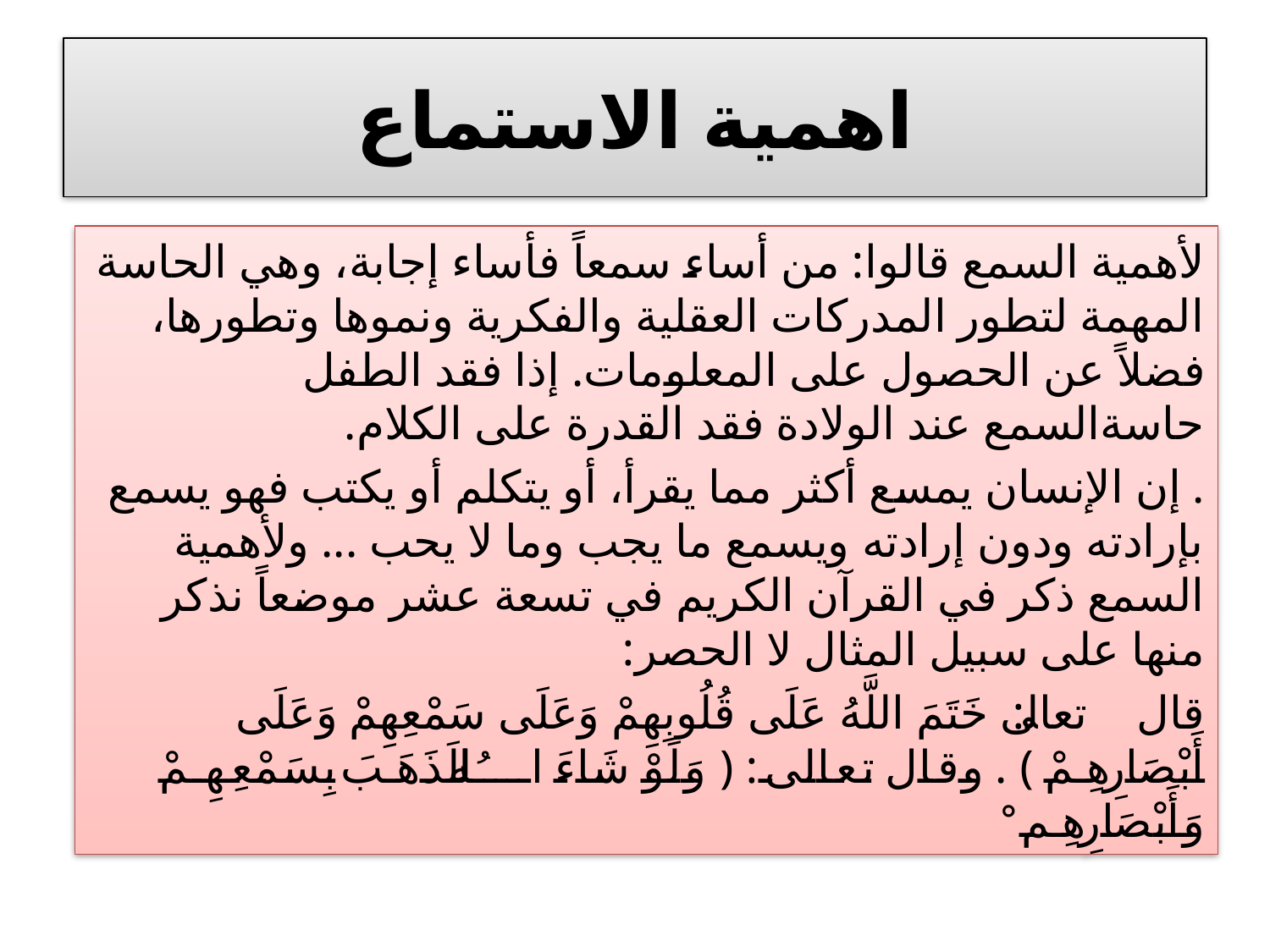

# اهمية الاستماع
لأهمية السمع قالوا: من أساء سمعاً فأساء إجابة، وهي الحاسة المهمة لتطور المدركات العقلية والفكرية ونموها وتطورها، فضلاً عن الحصول على المعلومات. إذا فقد الطفل حاسةالسمع عند الولادة فقد القدرة على الكلام.
. إن الإنسان يمسع أكثر مما يقرأ، أو يتكلم أو يكتب فهو يسمع بإرادته ودون إرادته ويسمع ما يجب وما لا يحب ... ولأهمية السمع ذكر في القرآن الكريم في تسعة عشر موضعاً نذكر منها على سبيل المثال لا الحصر:
قال تعالى: ﴿ خَتَمَ اللَّهُ عَلَى قُلُوبِهِمْ وَعَلَى سَمْعِهِمْ وَعَلَى أَبْصَارِهِمْ ﴾ . وقال تعالى: ﴿ وَلَوْ شَاءَ اللهُ لَذَهَبَ بِسَمْعِهِمْ وَأَبْصَارِهِمْ ﴾